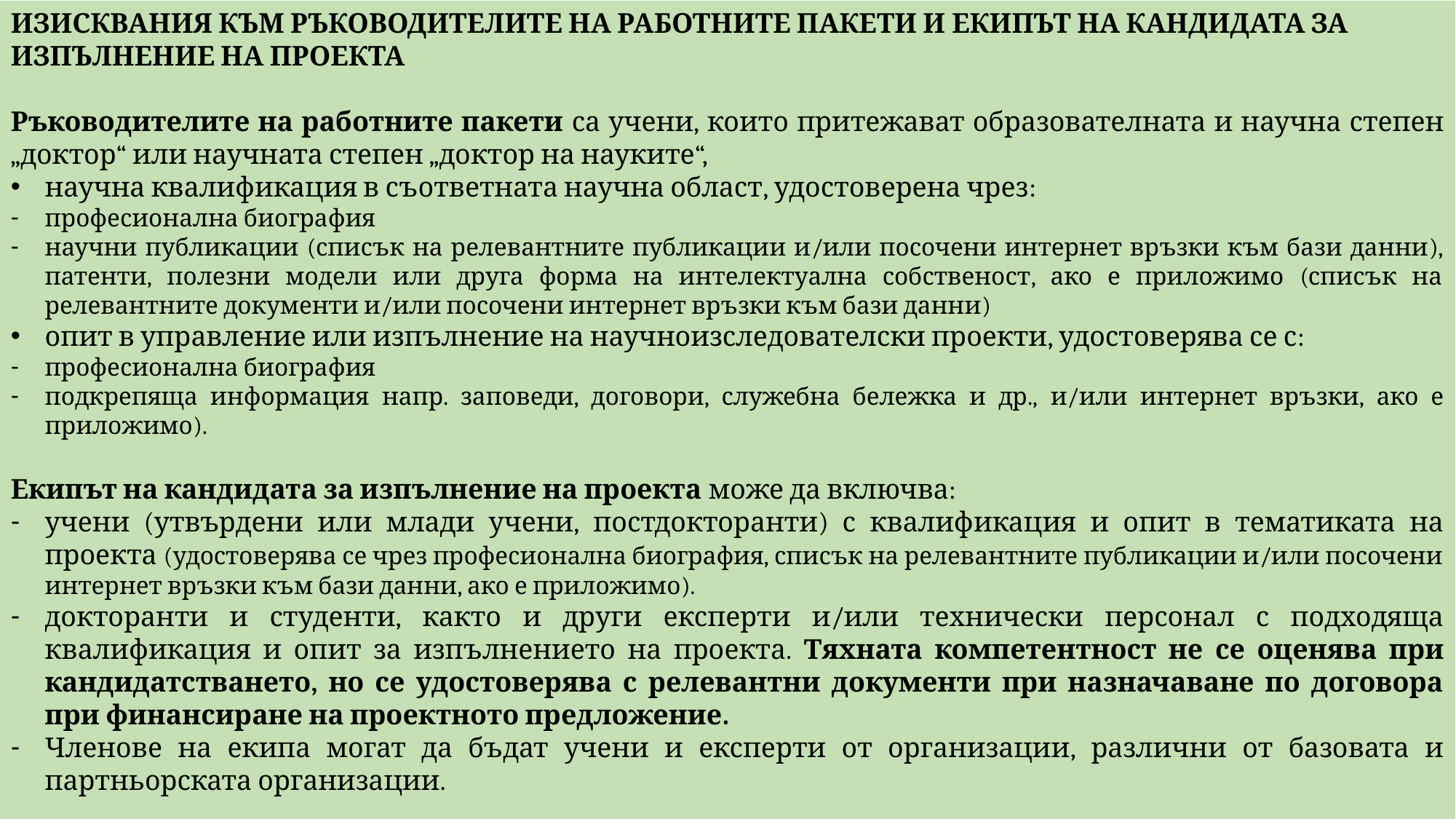

ИЗИСКВАНИЯ КЪМ РЪКОВОДИТЕЛИТЕ НА РАБОТНИТЕ ПАКЕТИ И ЕКИПЪТ НА КАНДИДАТА ЗА ИЗПЪЛНЕНИЕ НА ПРОЕКТА

Ръководителите на работните пакети са учени, които притежават образователната и научна степен „доктор“ или научната степен „доктор на науките“,
научна квалификация в съответната научна област, удостоверена чрез:
професионална биография
научни публикации (списък на релевантните публикации и/или посочени интернет връзки към бази данни), патенти, полезни модели или друга форма на интелектуална собственост, ако е приложимо (списък на релевантните документи и/или посочени интернет връзки към бази данни)
опит в управление или изпълнение на научноизследователски проекти, удостоверява се с:
професионална биография
подкрепяща информация напр. заповеди, договори, служебна бележка и др., и/или интернет връзки, ако е приложимо).

Екипът на кандидата за изпълнение на проекта може да включва:
учени (утвърдени или млади учени, постдокторанти) с квалификация и опит в тематиката на проекта (удостоверява се чрез професионална биография, списък на релевантните публикации и/или посочени интернет връзки към бази данни, ако е приложимо).
докторанти и студенти, както и други експерти и/или технически персонал с подходяща квалификация и опит за изпълнението на проекта. Тяхната компетентност не се оценява при кандидатстването, но се удостоверява с релевантни документи при назначаване по договора при финансиране на проектното предложение.
Членове на екипа могат да бъдат учени и експерти от организации, различни от базовата и партньорската организации.